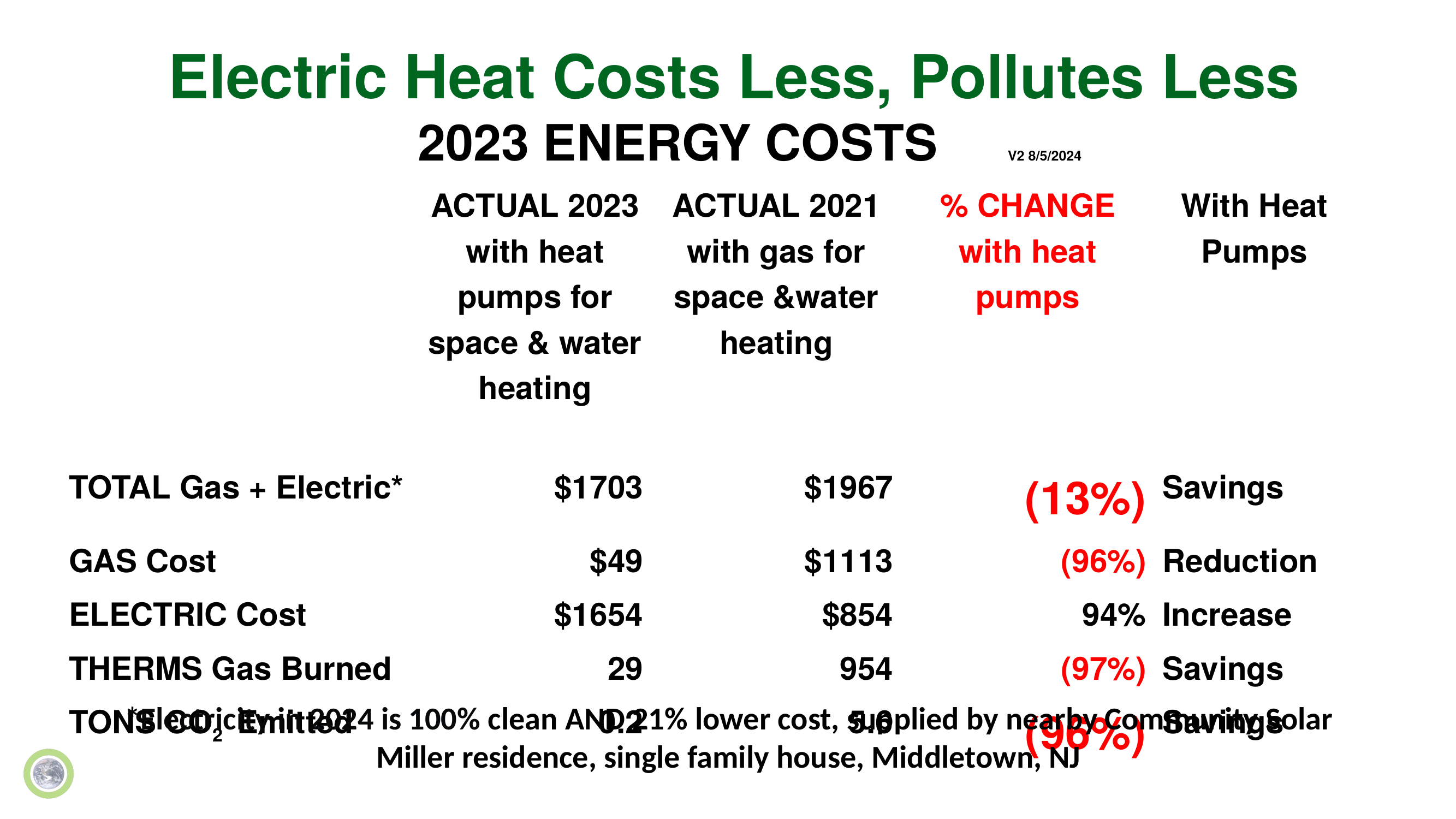

# Electric Heat Costs Less, Pollutes Less
2023 ENERGY COSTS     v2 8/5/2024

|  | ACTUAL 2023 with heat pumps for space & water heating | ACTUAL 2021 with gas for space &water heating | % CHANGE with heat pumps | With Heat Pumps |
| --- | --- | --- | --- | --- |
| TOTAL Gas + Electric\* | $1703 | $1967 | (13%) | Savings |
| GAS Cost | $49 | $1113 | (96%) | Reduction |
| ELECTRIC Cost | $1654 | $854 | 94% | Increase |
| THERMS Gas Burned | 29 | 954 | (97%) | Savings |
| TONS CO2 Emitted | 0.2 | 5.6 | (96%) | Savings |
2
*Electricity in 2024 is 100% clean AND 21% lower cost, supplied by nearby Community Solar
Miller residence, single family house, Middletown, NJ